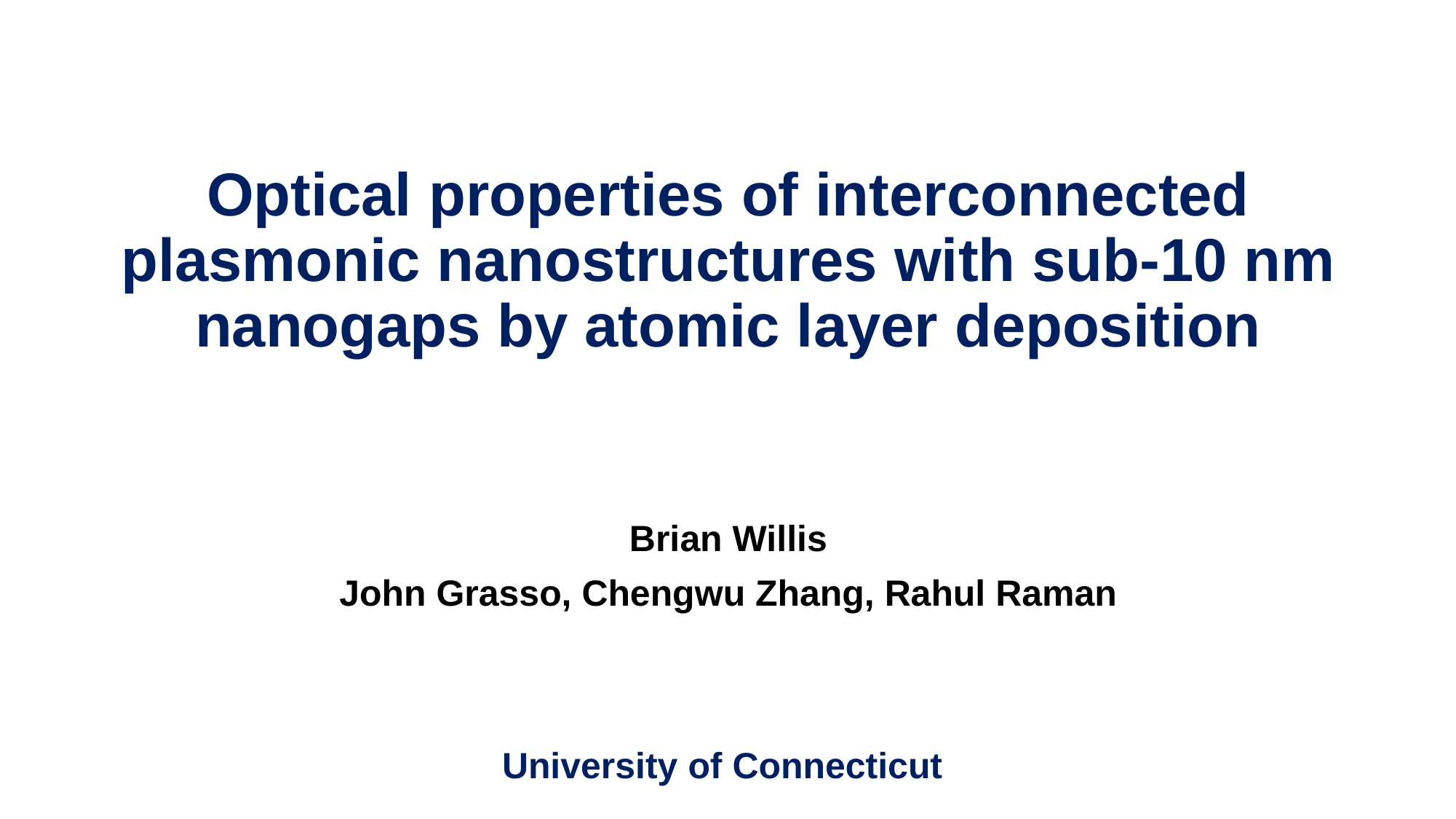

# Optical properties of interconnected plasmonic nanostructures with sub-10 nm nanogaps by atomic layer deposition
Brian Willis
John Grasso, Chengwu Zhang, Rahul Raman
University of Connecticut